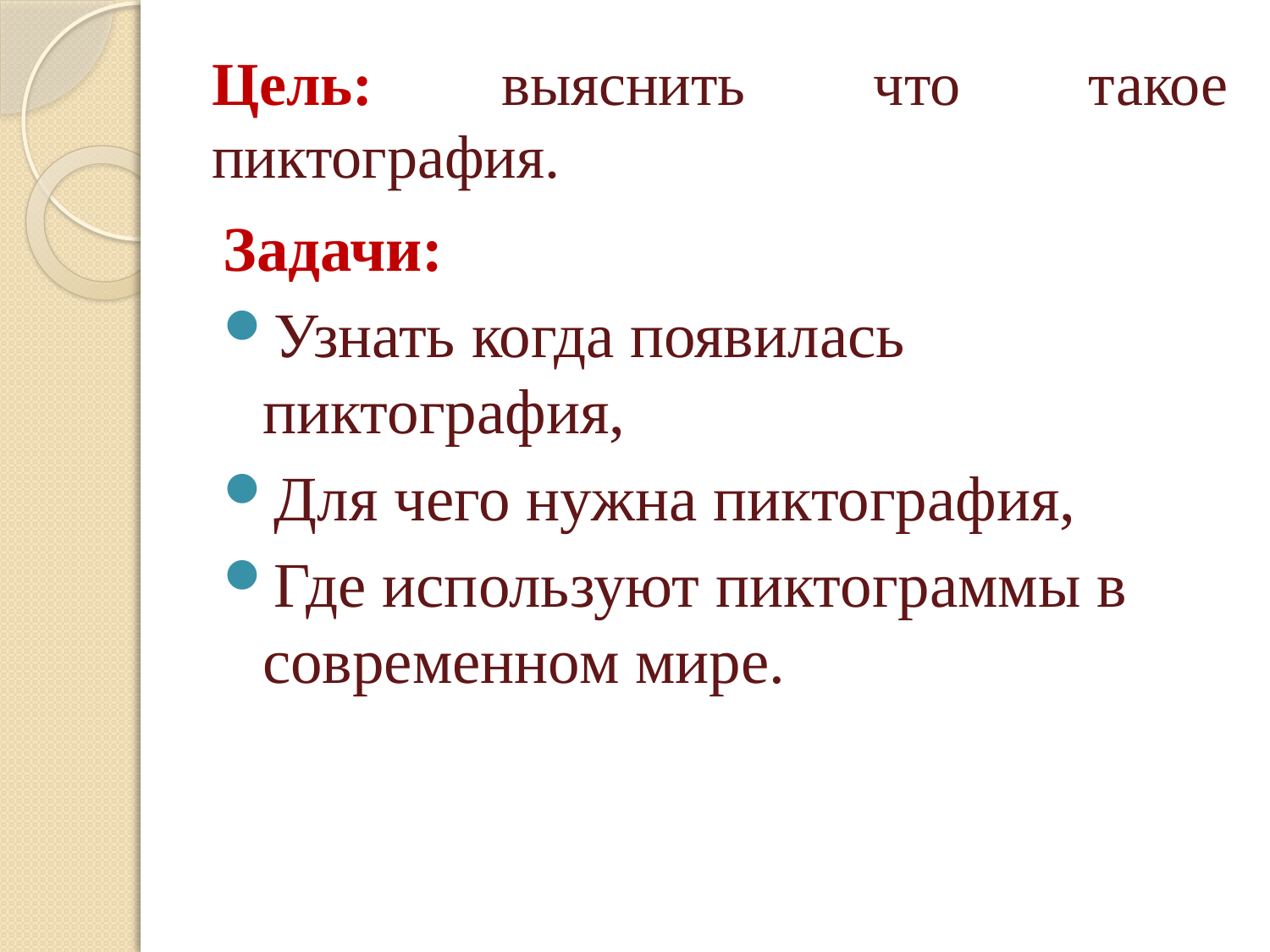

# Цель: выяснить что такое пиктография.
Задачи:
Узнать когда появилась пиктография,
Для чего нужна пиктография,
Где используют пиктограммы в современном мире.